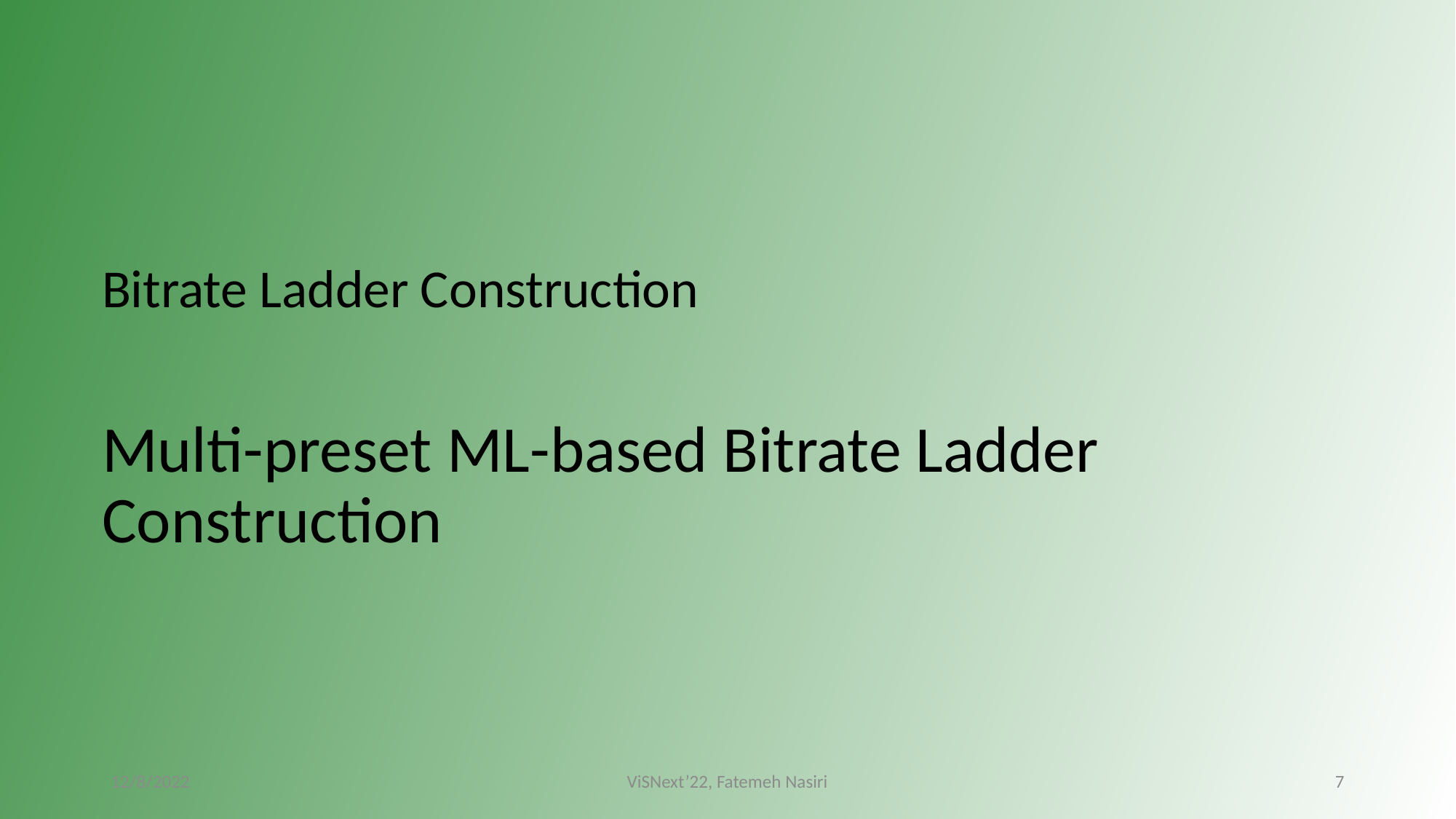

# Bitrate Ladder Construction Multi-preset ML-based Bitrate Ladder Construction
12/8/2022
ViSNext’22, Fatemeh Nasiri
7